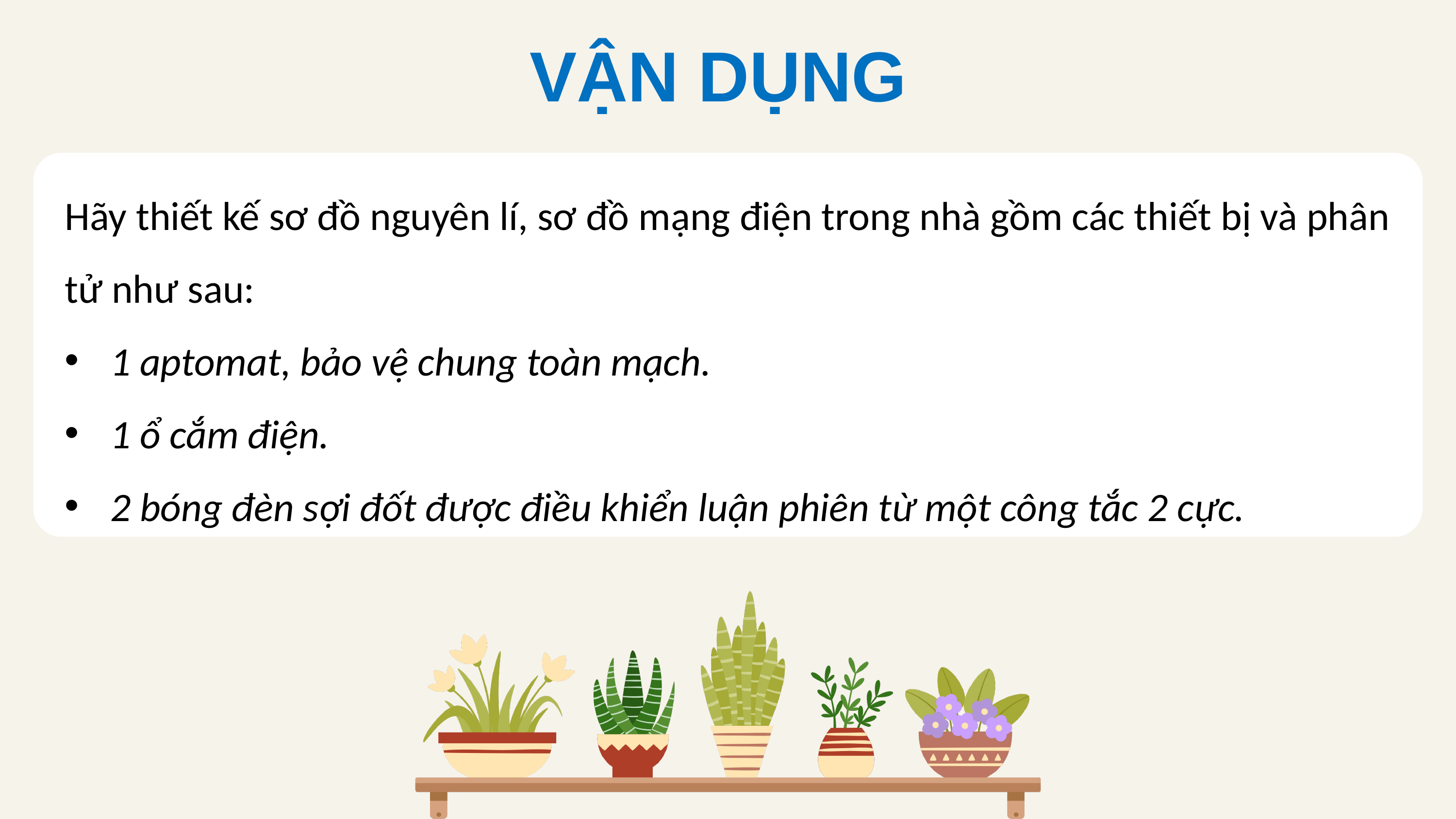

VẬN DỤNG

Hãy thiết kế sơ đồ nguyên lí, sơ đồ mạng điện trong nhà gồm các thiết bị và phân tử như sau:
1 aptomat, bảo vệ chung toàn mạch.
1 ổ cắm điện.
2 bóng đèn sợi đốt được điều khiển luận phiên từ một công tắc 2 cực.